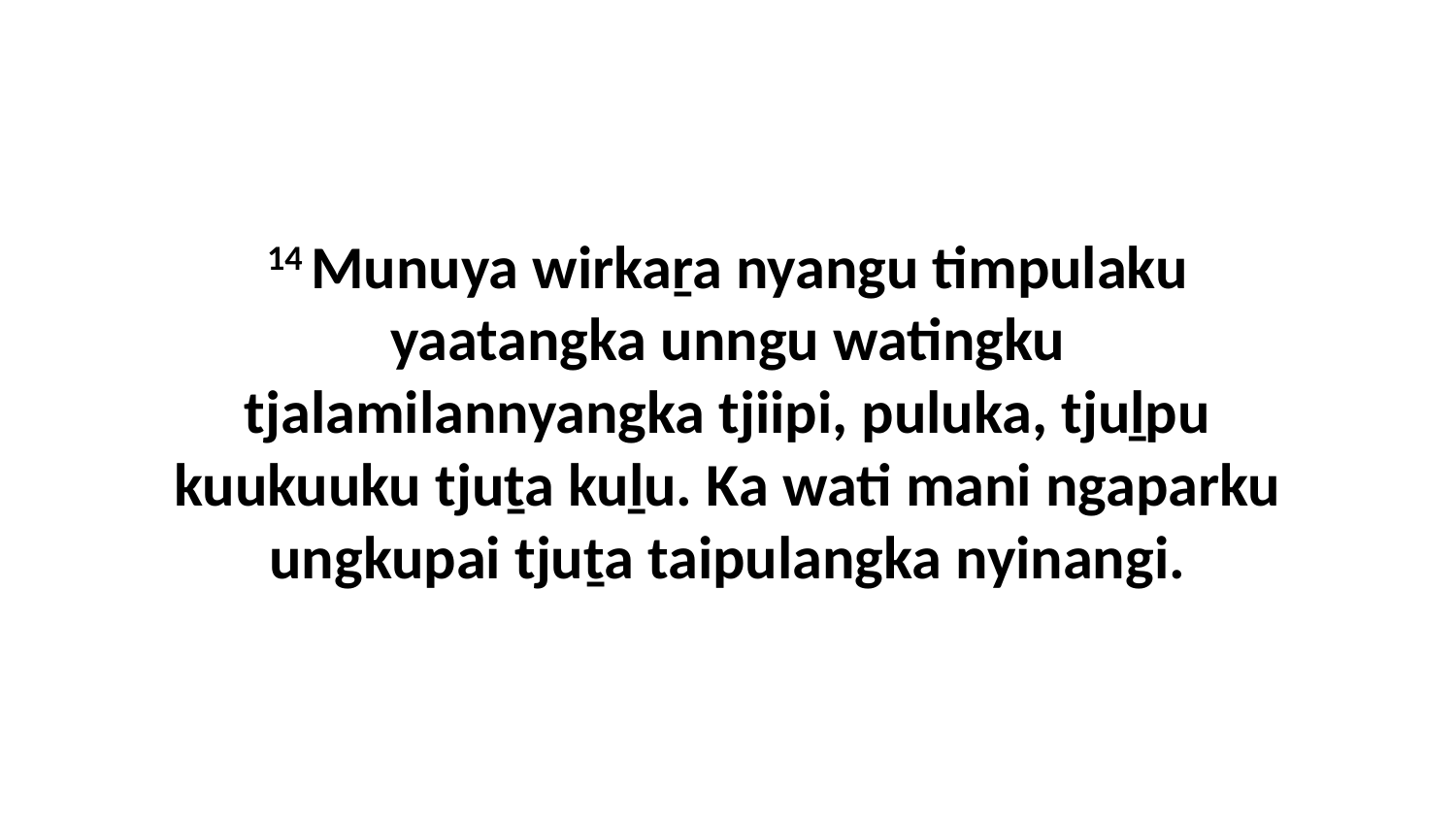

14 Munuya wirkaṟa nyangu timpulaku yaatangka unngu watingku tjalamilannyangka tjiipi, puluka, tjuḻpu kuukuuku tjuṯa kuḻu. Ka wati mani ngaparku ungkupai tjuṯa taipulangka nyinangi.